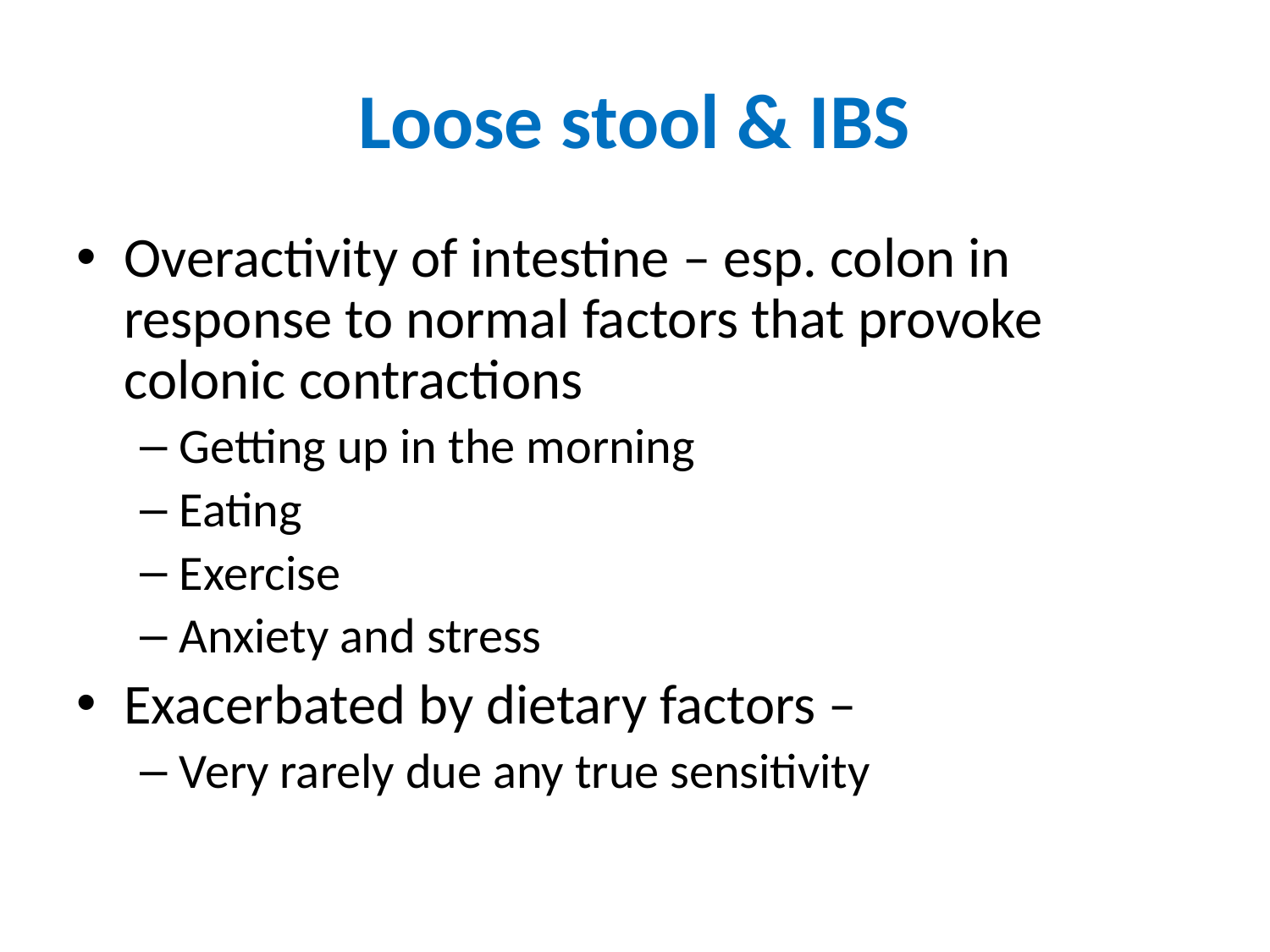

# Loose stool & IBS
Overactivity of intestine – esp. colon in response to normal factors that provoke colonic contractions
Getting up in the morning
Eating
Exercise
Anxiety and stress
Exacerbated by dietary factors –
Very rarely due any true sensitivity